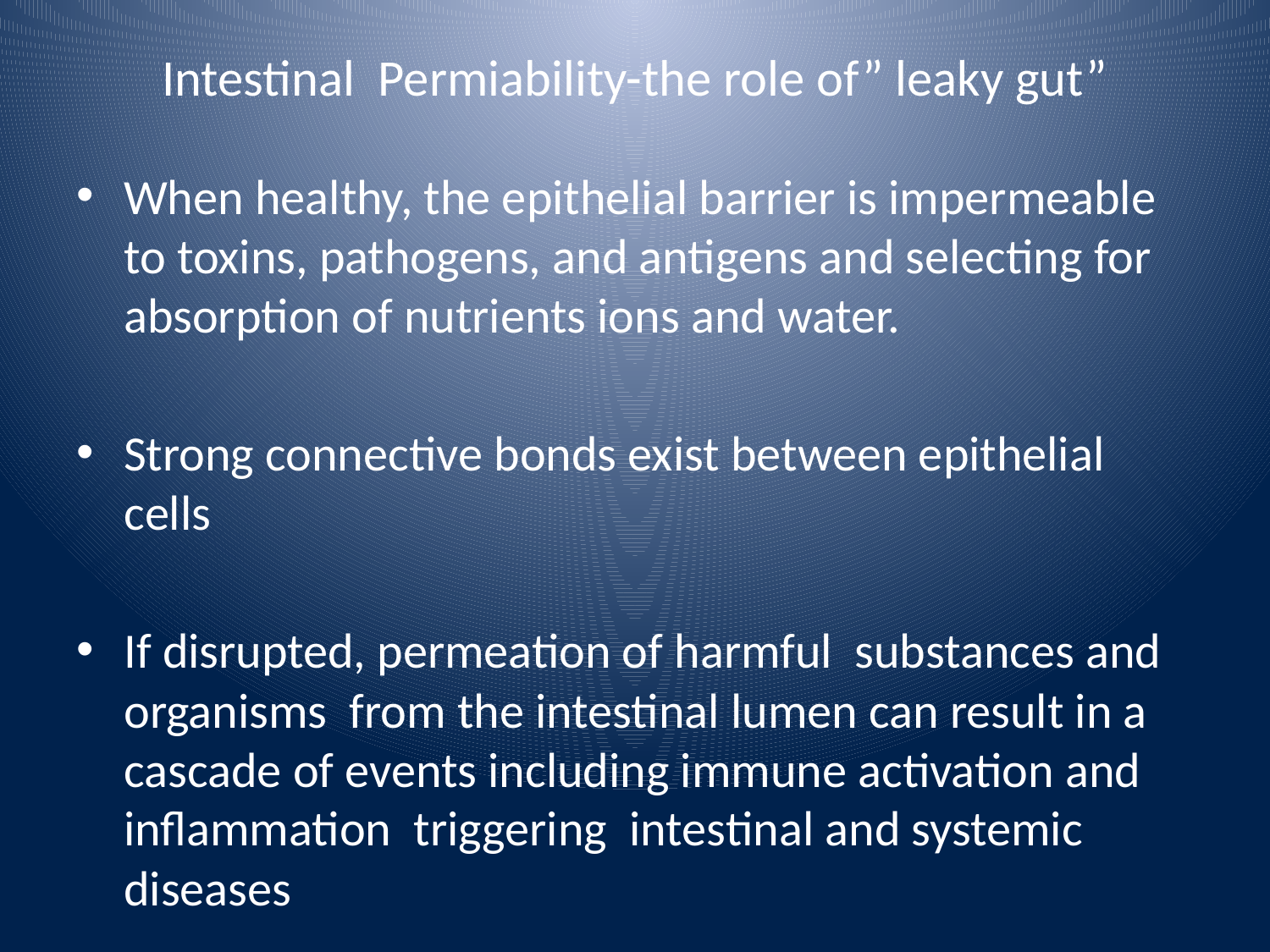

# Intestinal  Permiability-the role of” leaky gut”
When healthy, the epithelial barrier is impermeable to toxins, pathogens, and antigens and selecting for absorption of nutrients ions and water.

Strong connective bonds exist between epithelial cells

If disrupted, permeation of harmful  substances and organisms  from the intestinal lumen can result in a cascade of events including immune activation and inflammation  triggering  intestinal and systemic diseases